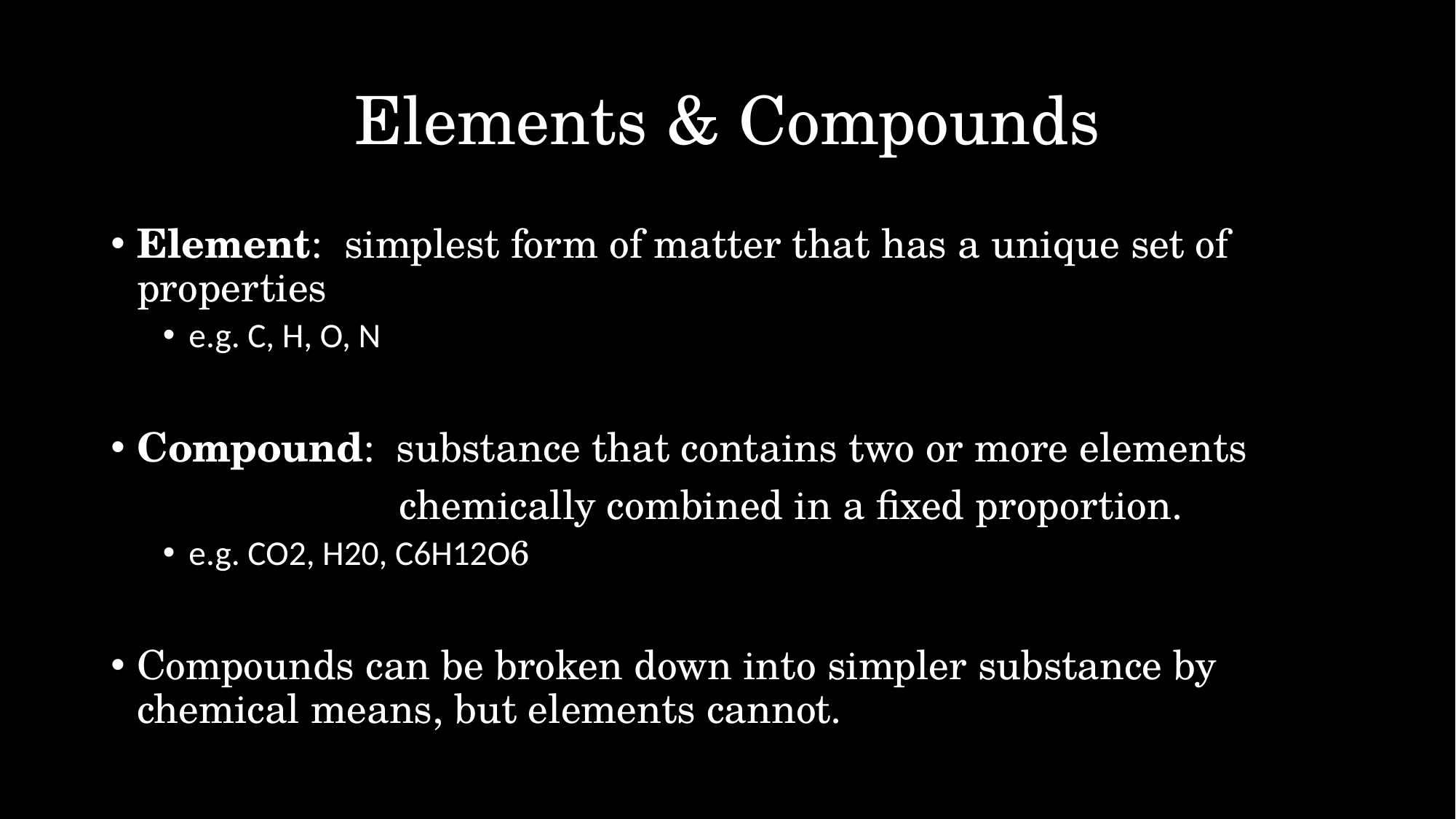

# Elements & Compounds
Element:  simplest form of matter that has a unique set of properties
e.g. C, H, O, N

Compound:  substance that contains two or more elements
                          chemically combined in a fixed proportion.
e.g. CO2, H20, C6H12O6

Compounds can be broken down into simpler substance by chemical means, but elements cannot.